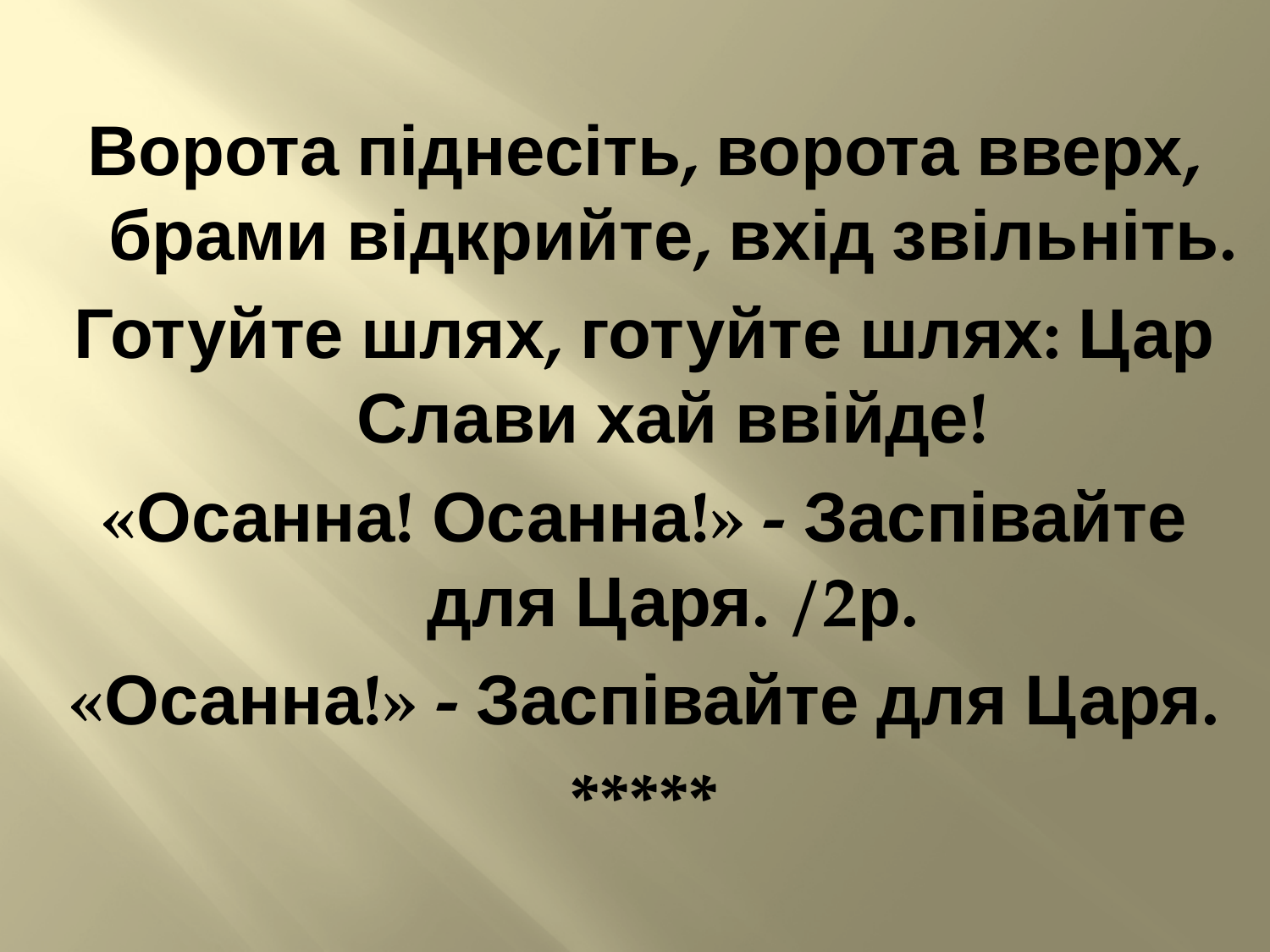

Ворота піднесіть, ворота вверх, брами відкрийте, вхід звільніть.
Готуйте шлях, готуйте шлях: Цар Слави хай ввійде!
«Осанна! Осанна!» - Заспівайте для Царя. /2р.
«Осанна!» - Заспівайте для Царя.
*****